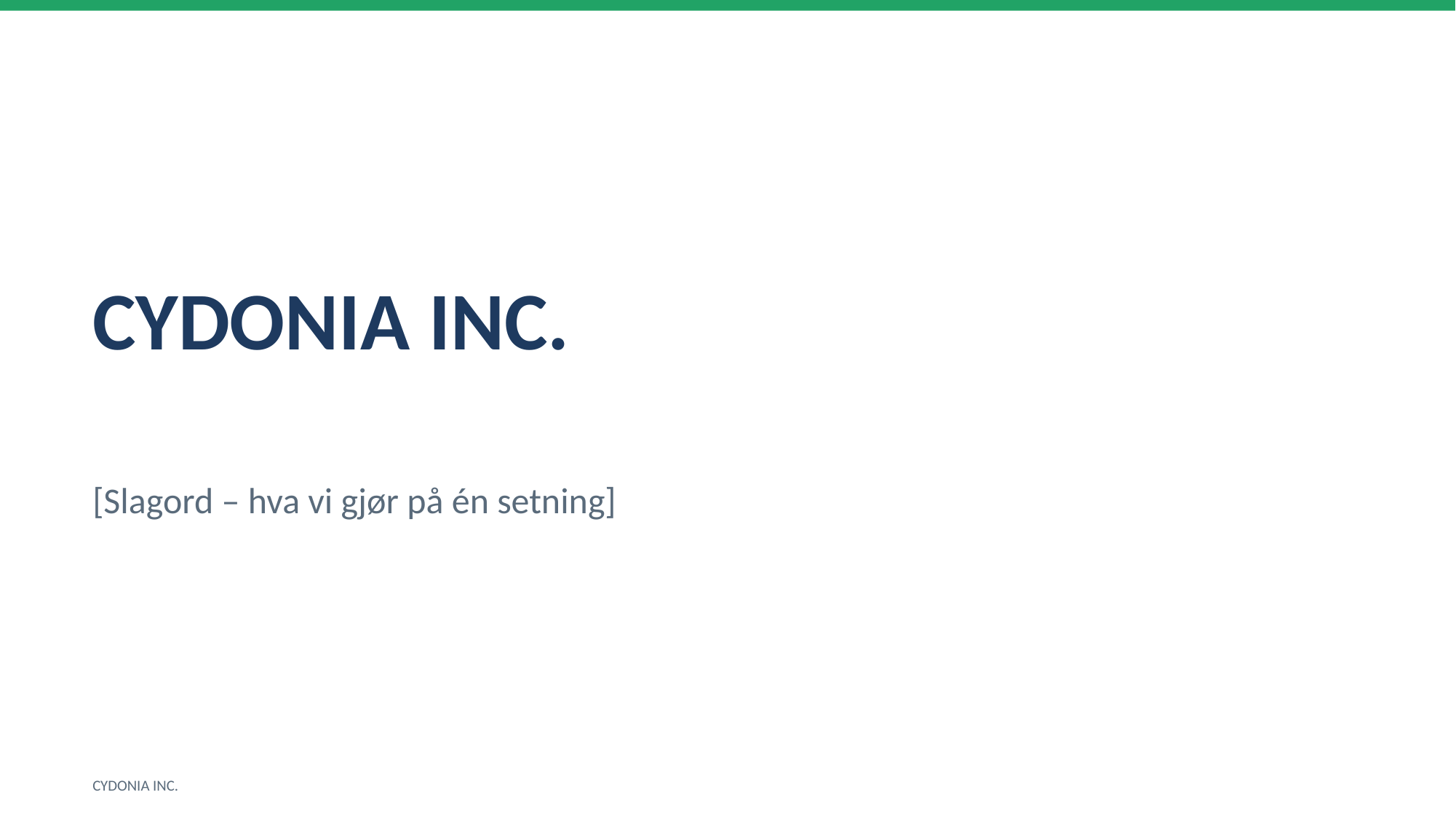

CYDONIA INC.
[Slagord – hva vi gjør på én setning]
CYDONIA INC.